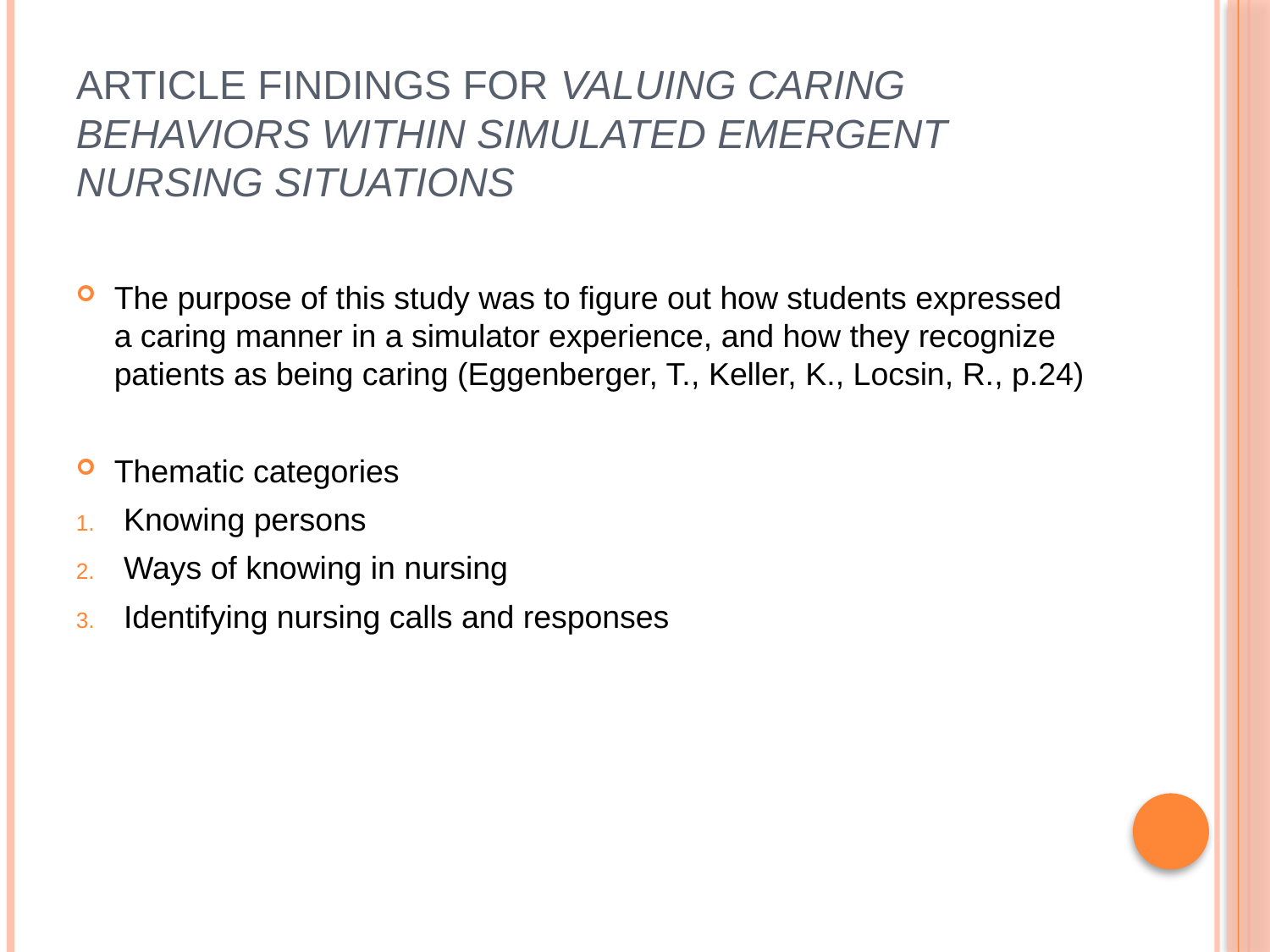

# Article Findings for Valuing Caring Behaviors Within Simulated Emergent Nursing Situations

The purpose of this study was to figure out how students expressed a caring manner in a simulator experience, and how they recognize patients as being caring (Eggenberger, T., Keller, K., Locsin, R., p.24)

Thematic categories
Knowing persons
Ways of knowing in nursing
Identifying nursing calls and responses